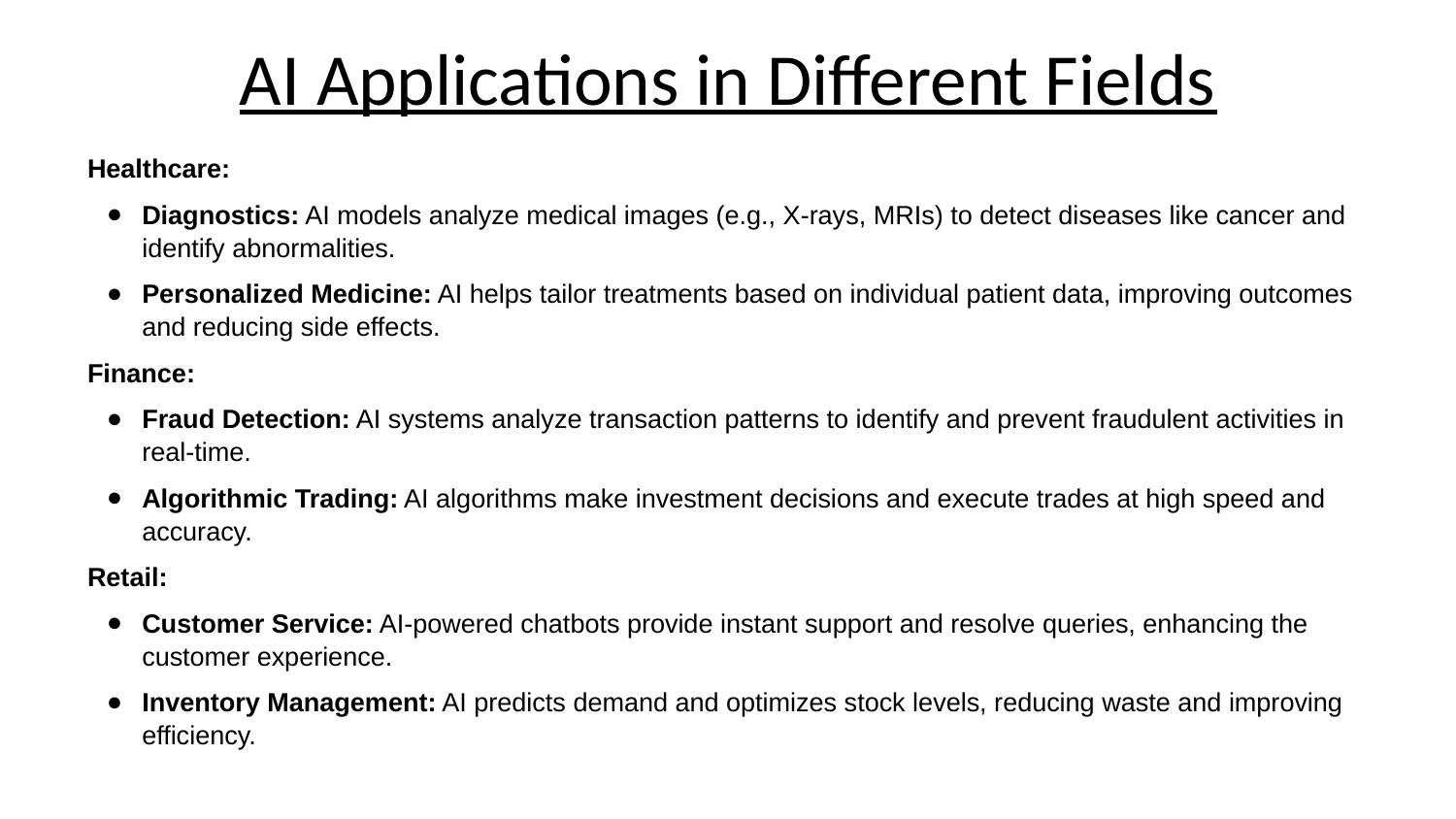

# AI Applications in Different Fields
Healthcare:
Diagnostics: AI models analyze medical images (e.g., X-rays, MRIs) to detect diseases like cancer and identify abnormalities.
Personalized Medicine: AI helps tailor treatments based on individual patient data, improving outcomes and reducing side effects.
Finance:
Fraud Detection: AI systems analyze transaction patterns to identify and prevent fraudulent activities in real-time.
Algorithmic Trading: AI algorithms make investment decisions and execute trades at high speed and accuracy.
Retail:
Customer Service: AI-powered chatbots provide instant support and resolve queries, enhancing the customer experience.
Inventory Management: AI predicts demand and optimizes stock levels, reducing waste and improving efficiency.